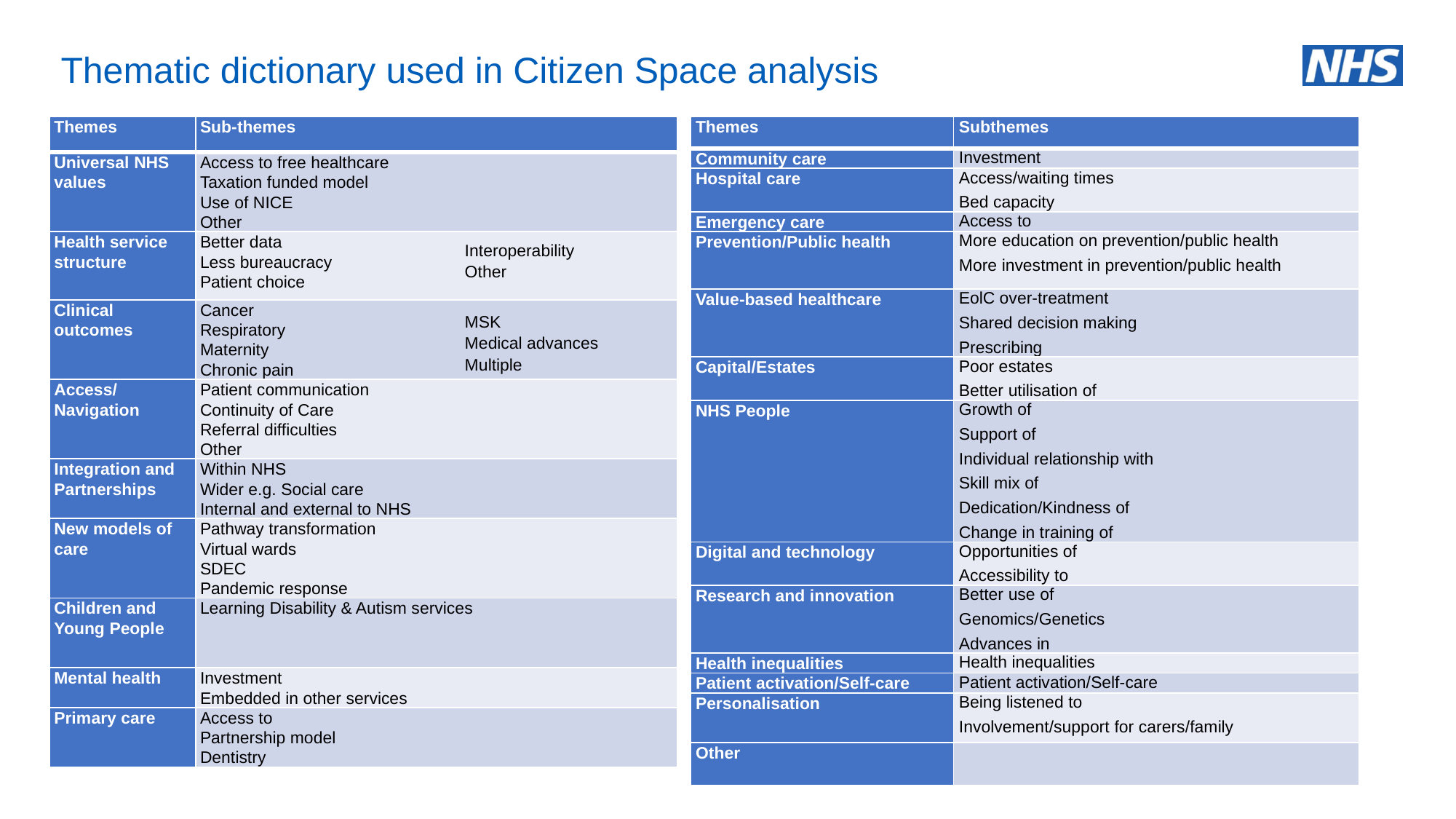

# Thematic dictionary used in Citizen Space analysis
| Themes | Sub-themes |
| --- | --- |
| Universal NHS values | Access to free healthcare Taxation funded model Use of NICE Other |
| Health service structure | Better data Less bureaucracy Patient choice |
| Clinical outcomes | Cancer Respiratory Maternity Chronic pain |
| Access/Navigation | Patient communication Continuity of Care Referral difficulties Other |
| Integration and Partnerships | Within NHS Wider e.g. Social care Internal and external to NHS |
| New models of care | Pathway transformation Virtual wards SDEC Pandemic response |
| Children and Young People | Learning Disability & Autism services |
| Mental health | Investment Embedded in other services |
| Primary care | Access to Partnership model Dentistry |
| Themes | Subthemes |
| --- | --- |
| Community care | Investment |
| Hospital care | Access/waiting times Bed capacity |
| Emergency care | Access to |
| Prevention/Public health | More education on prevention/public health More investment in prevention/public health |
| Value-based healthcare | EolC over-treatment Shared decision making Prescribing |
| Capital/Estates | Poor estates Better utilisation of |
| NHS People | Growth of Support of Individual relationship with Skill mix of Dedication/Kindness of Change in training of |
| Digital and technology | Opportunities of Accessibility to |
| Research and innovation | Better use of Genomics/Genetics Advances in |
| Health inequalities | Health inequalities |
| Patient activation/Self-care | Patient activation/Self-care |
| Personalisation | Being listened to Involvement/support for carers/family |
| Other |  |
Interoperability
Other
MSK
Medical advances
Multiple